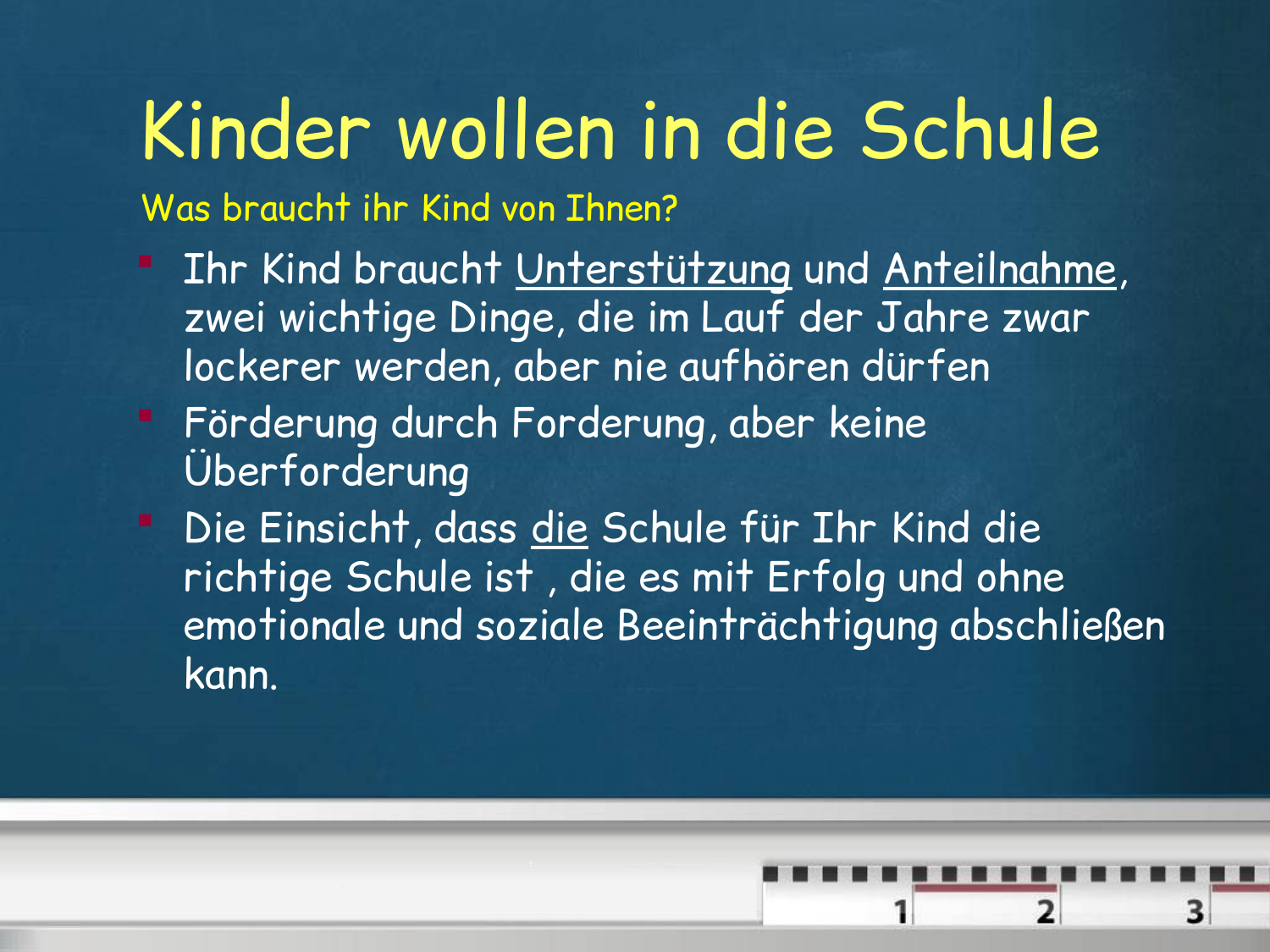

# Kinder wollen in die Schule
Was braucht ihr Kind von Ihnen?
Ihr Kind braucht Unterstützung und Anteilnahme, zwei wichtige Dinge, die im Lauf der Jahre zwar lockerer werden, aber nie aufhören dürfen
Förderung durch Forderung, aber keine Überforderung
Die Einsicht, dass die Schule für Ihr Kind die richtige Schule ist , die es mit Erfolg und ohne emotionale und soziale Beeinträchtigung abschließen kann.